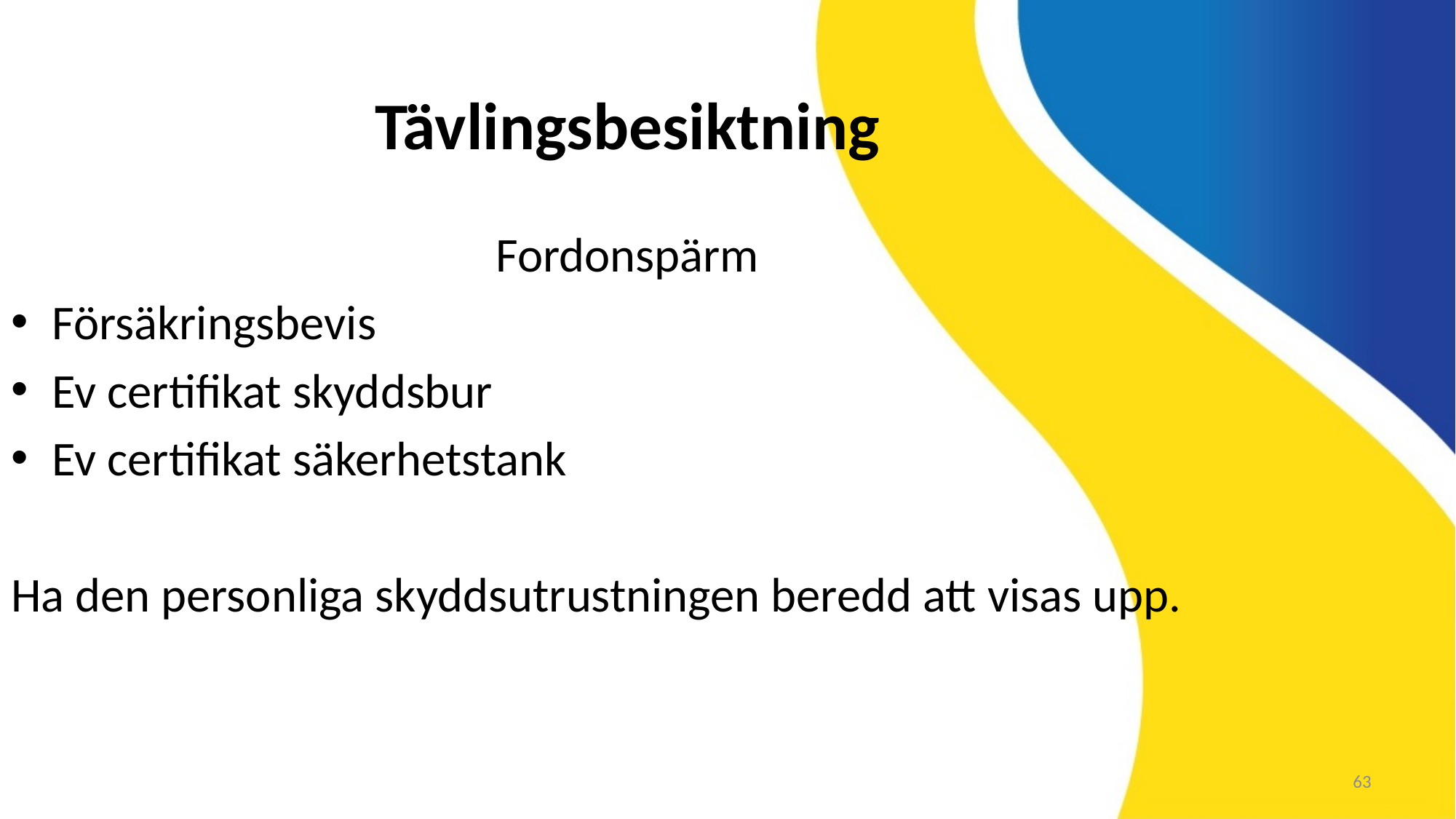

Tävlingsbesiktning
Fordonspärm
Försäkringsbevis
Ev certifikat skyddsbur
Ev certifikat säkerhetstank

Ha den personliga skyddsutrustningen beredd att visas upp.

63